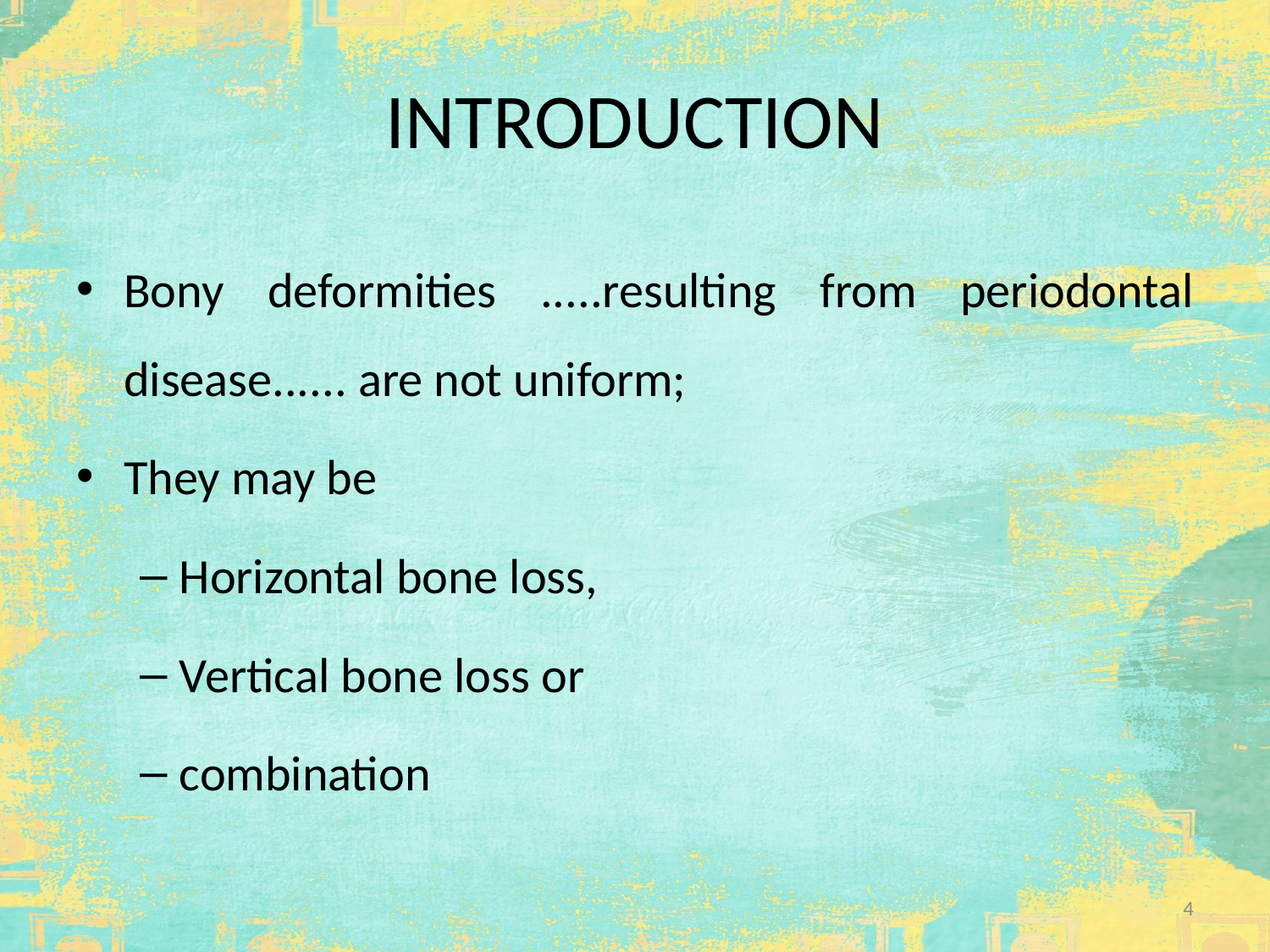

# INTRODUCTION
Bony deformities .....resulting from periodontal disease...... are not uniform;
They may be
Horizontal bone loss,
Vertical bone loss or
combination
4